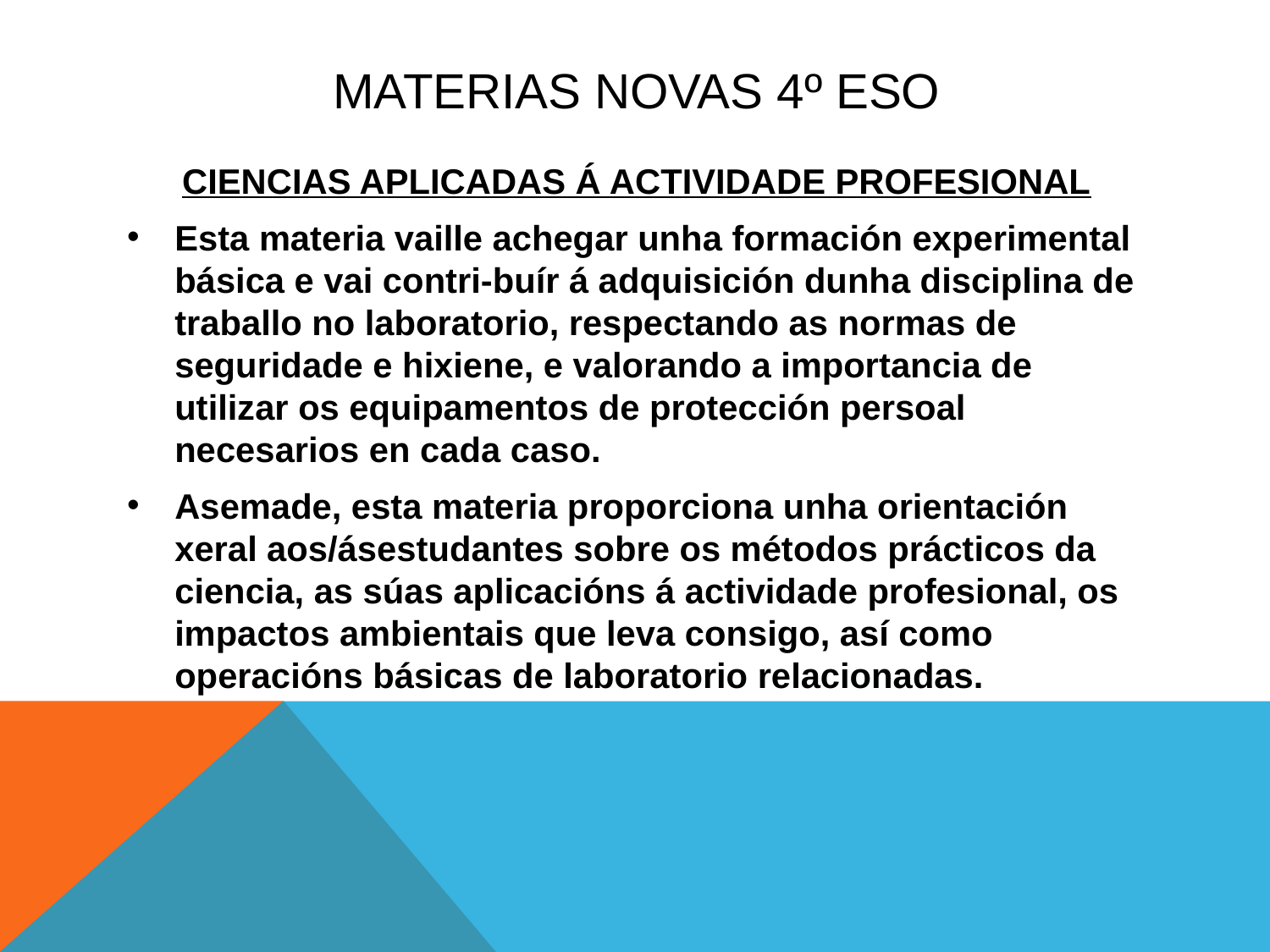

# Materias novas 4º ESO
CIENCIAS APLICADAS Á ACTIVIDADE PROFESIONAL
Esta materia vaille achegar unha formación experimental básica e vai contri-buír á adquisición dunha disciplina de traballo no laboratorio, respectando as normas de seguridade e hixiene, e valorando a importancia de utilizar os equipamentos de protección persoal necesarios en cada caso.
Asemade, esta materia proporciona unha orientación xeral aos/ásestudantes sobre os métodos prácticos da ciencia, as súas aplicacións á actividade profesional, os impactos ambientais que leva consigo, así como operacións básicas de laboratorio relacionadas.